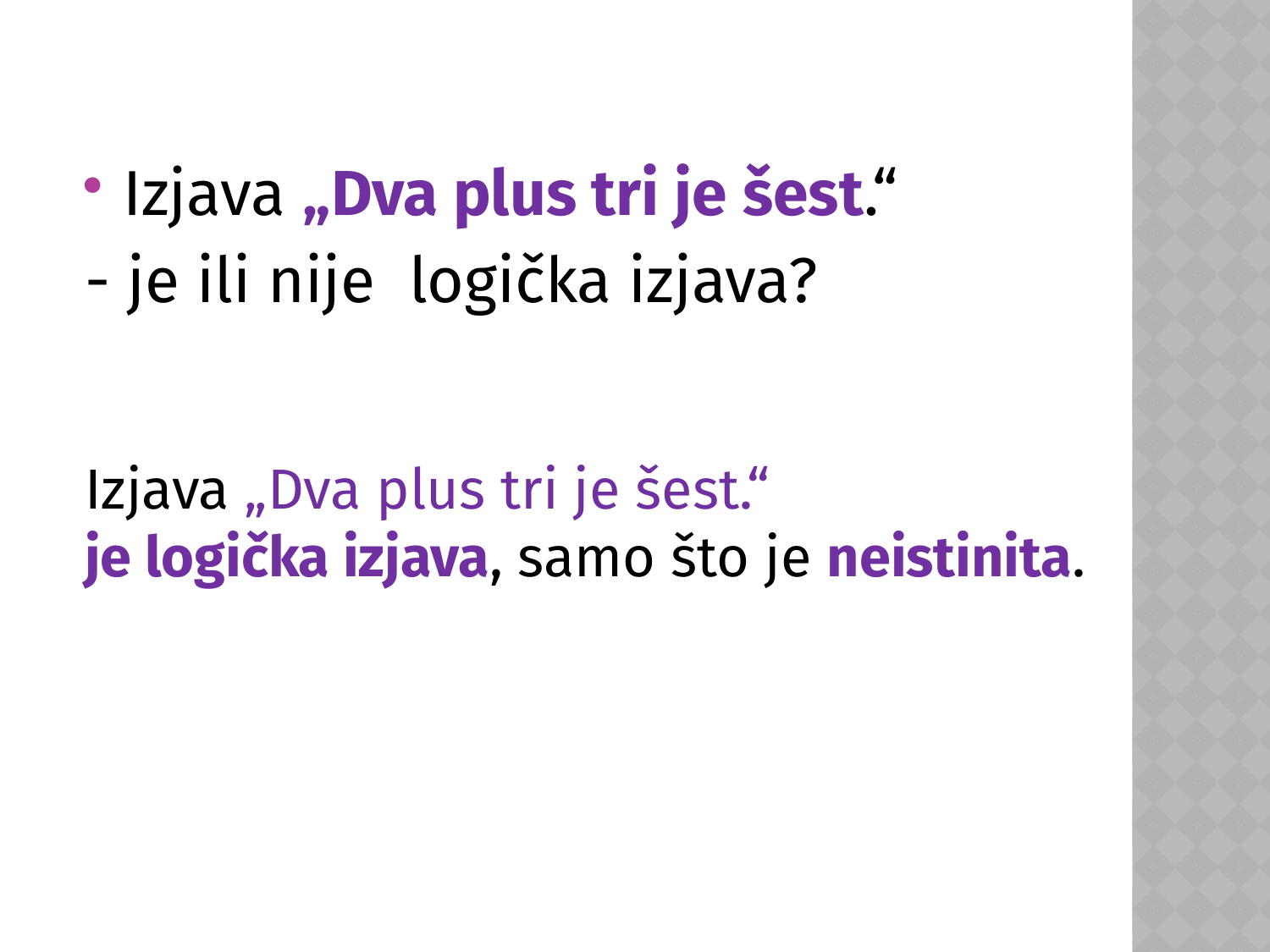

Izjava „Dva plus tri je šest.“
- je ili nije  logička izjava?

Izjava „Dva plus tri je šest.“
je logička izjava, samo što je neistinita.